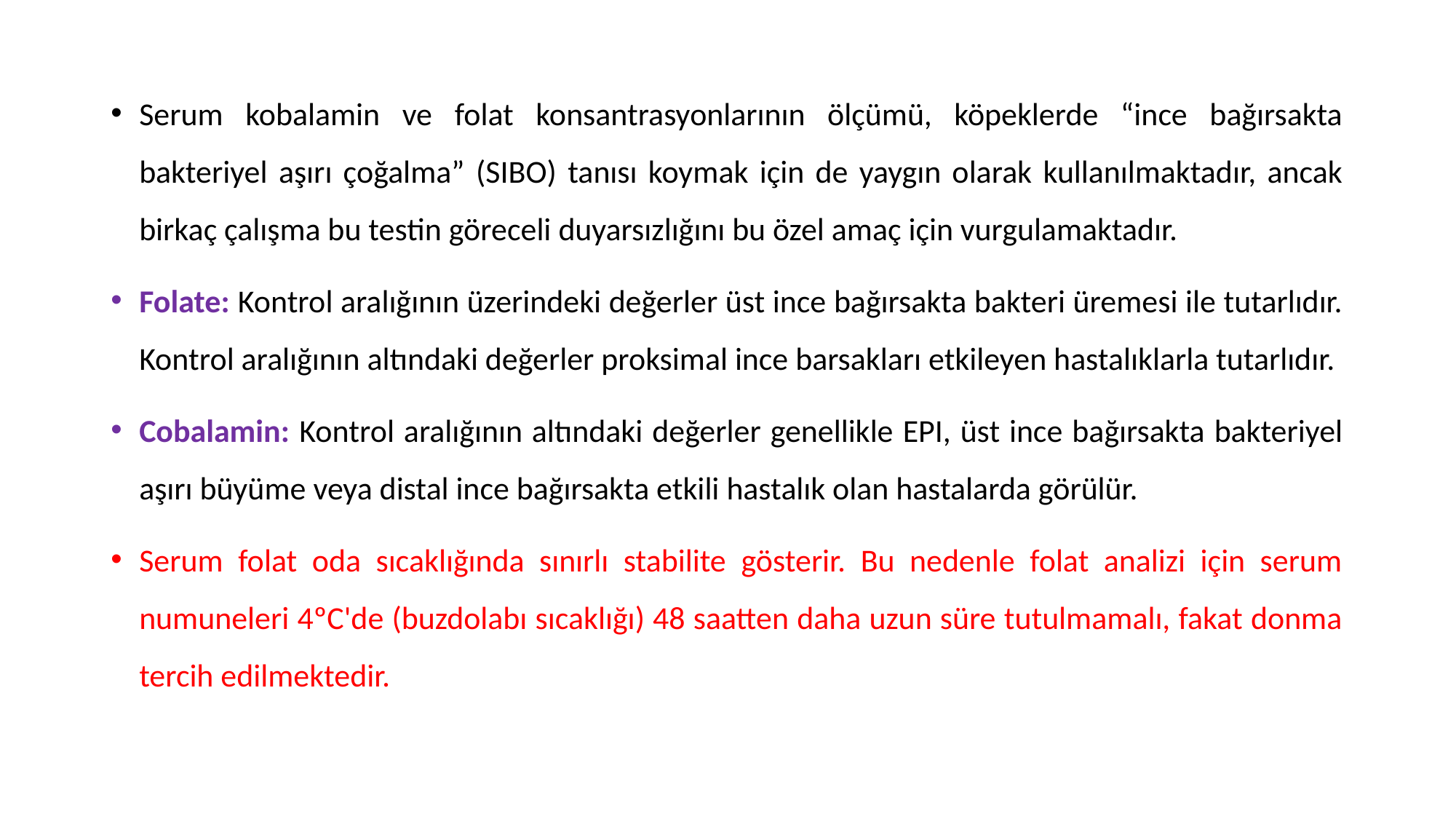

Serum kobalamin ve folat konsantrasyonlarının ölçümü, köpeklerde “ince bağırsakta bakteriyel aşırı çoğalma” (SIBO) tanısı koymak için de yaygın olarak kullanılmaktadır, ancak birkaç çalışma bu testin göreceli duyarsızlığını bu özel amaç için vurgulamaktadır.
Folate: Kontrol aralığının üzerindeki değerler üst ince bağırsakta bakteri üremesi ile tutarlıdır. Kontrol aralığının altındaki değerler proksimal ince barsakları etkileyen hastalıklarla tutarlıdır.
Cobalamin: Kontrol aralığının altındaki değerler genellikle EPI, üst ince bağırsakta bakteriyel aşırı büyüme veya distal ince bağırsakta etkili hastalık olan hastalarda görülür.
Serum folat oda sıcaklığında sınırlı stabilite gösterir. Bu nedenle folat analizi için serum numuneleri 4ºC'de (buzdolabı sıcaklığı) 48 saatten daha uzun süre tutulmamalı, fakat donma tercih edilmektedir.